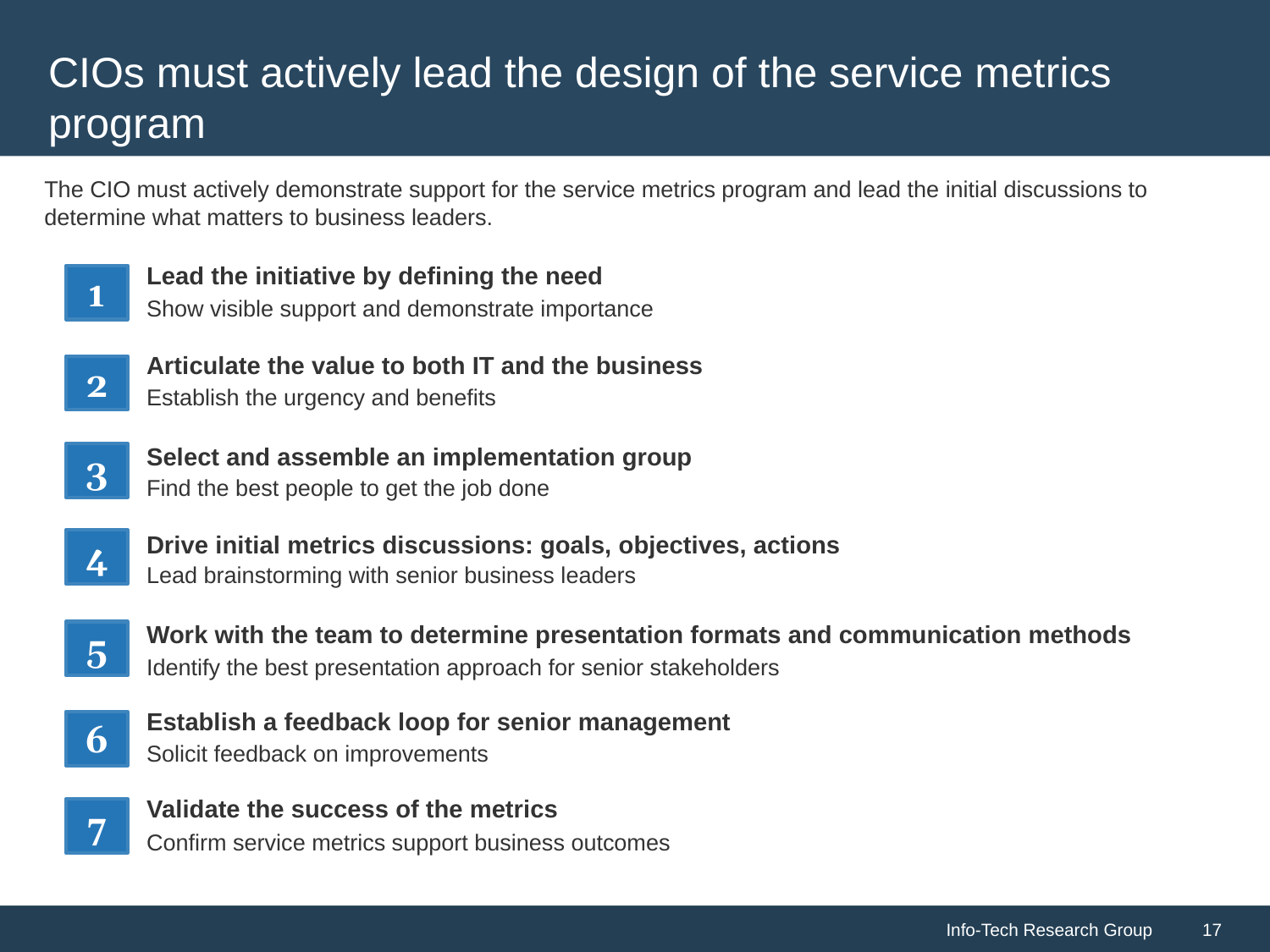

# CIOs must actively lead the design of the service metrics program

The CIO must actively demonstrate support for the service metrics program and lead the initial discussions to determine what matters to business leaders.
Lead the initiative by defining the need
1
Show visible support and demonstrate importance
Articulate the value to both IT and the business
2
Establish the urgency and benefits
Select and assemble an implementation group
3
Find the best people to get the job done
Drive initial metrics discussions: goals, objectives, actions
4
Lead brainstorming with senior business leaders
Work with the team to determine presentation formats and communication methods
5
Identify the best presentation approach for senior stakeholders
Establish a feedback loop for senior management
6
Solicit feedback on improvements
Validate the success of the metrics
7
Confirm service metrics support business outcomes